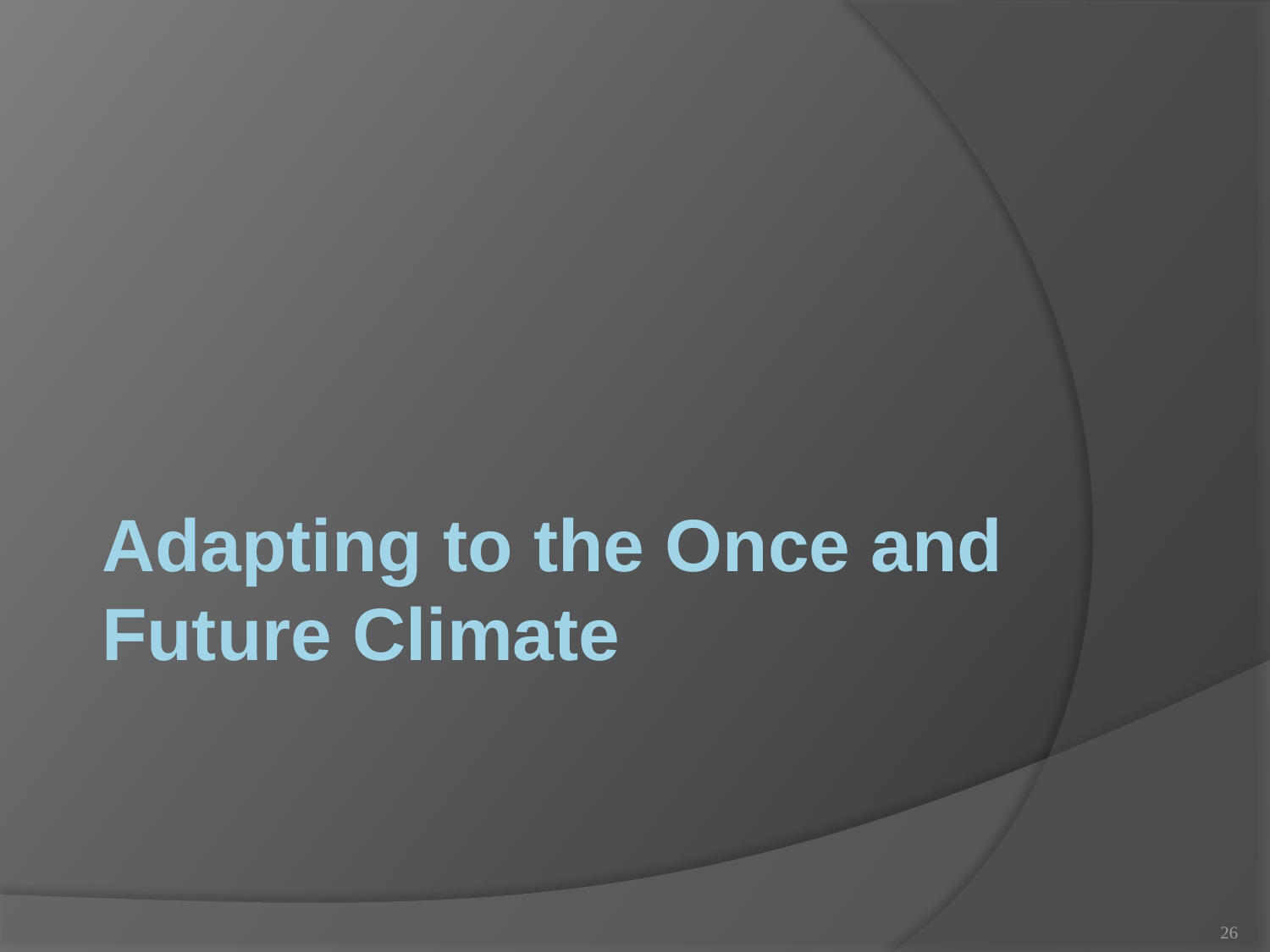

# Adapting to the Once and Future Climate
26